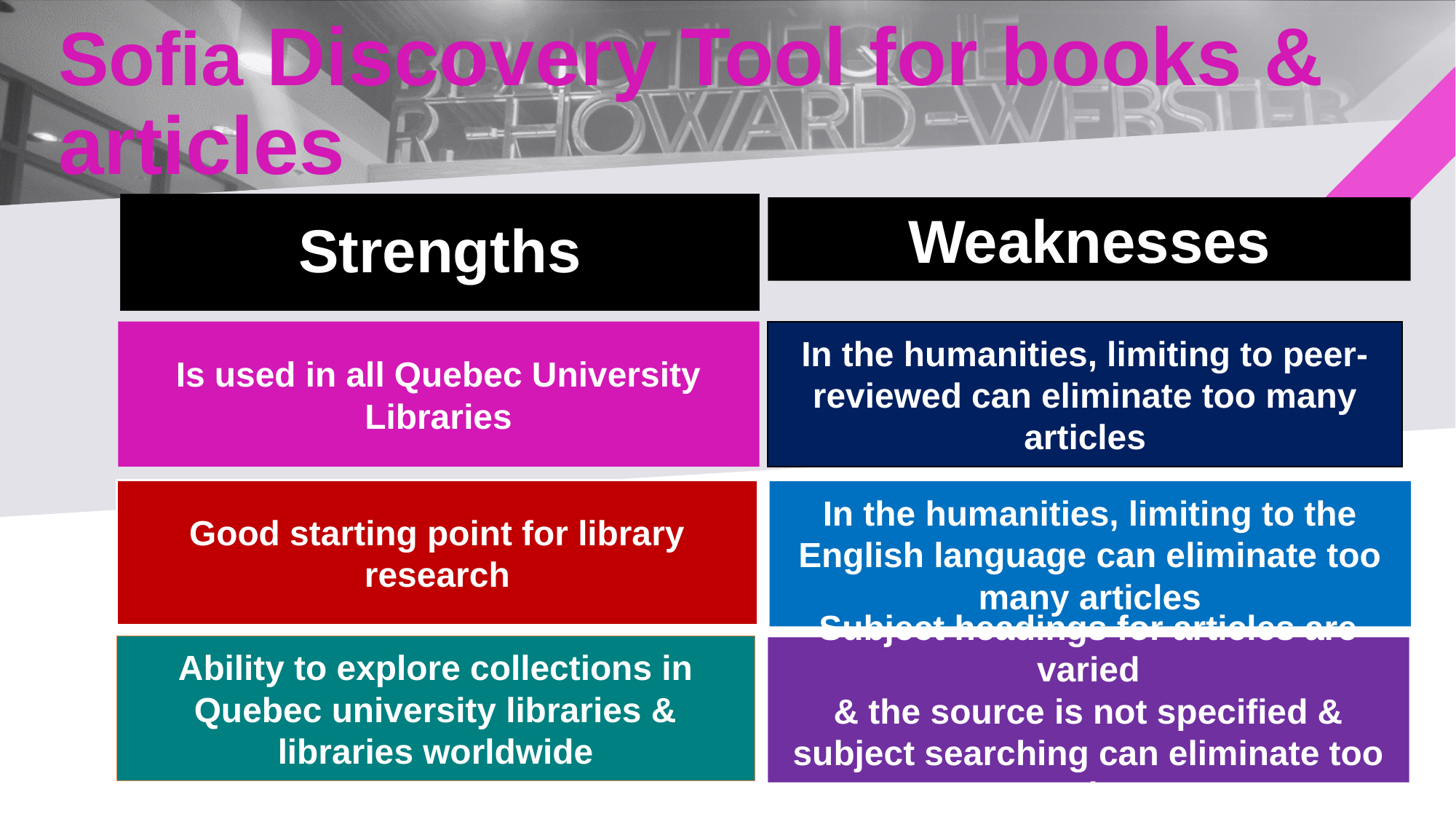

# Sofia Discovery Tool for books & articles
Strengths
Weaknesses
Is used in all Quebec University Libraries
In the humanities, limiting to peer-reviewed can eliminate too many articles
Good starting point for library research
In the humanities, limiting to the English language can eliminate too many articles
Ability to explore collections in Quebec university libraries & libraries worldwide
Subject headings for articles are varied
& the source is not specified & subject searching can eliminate too many items